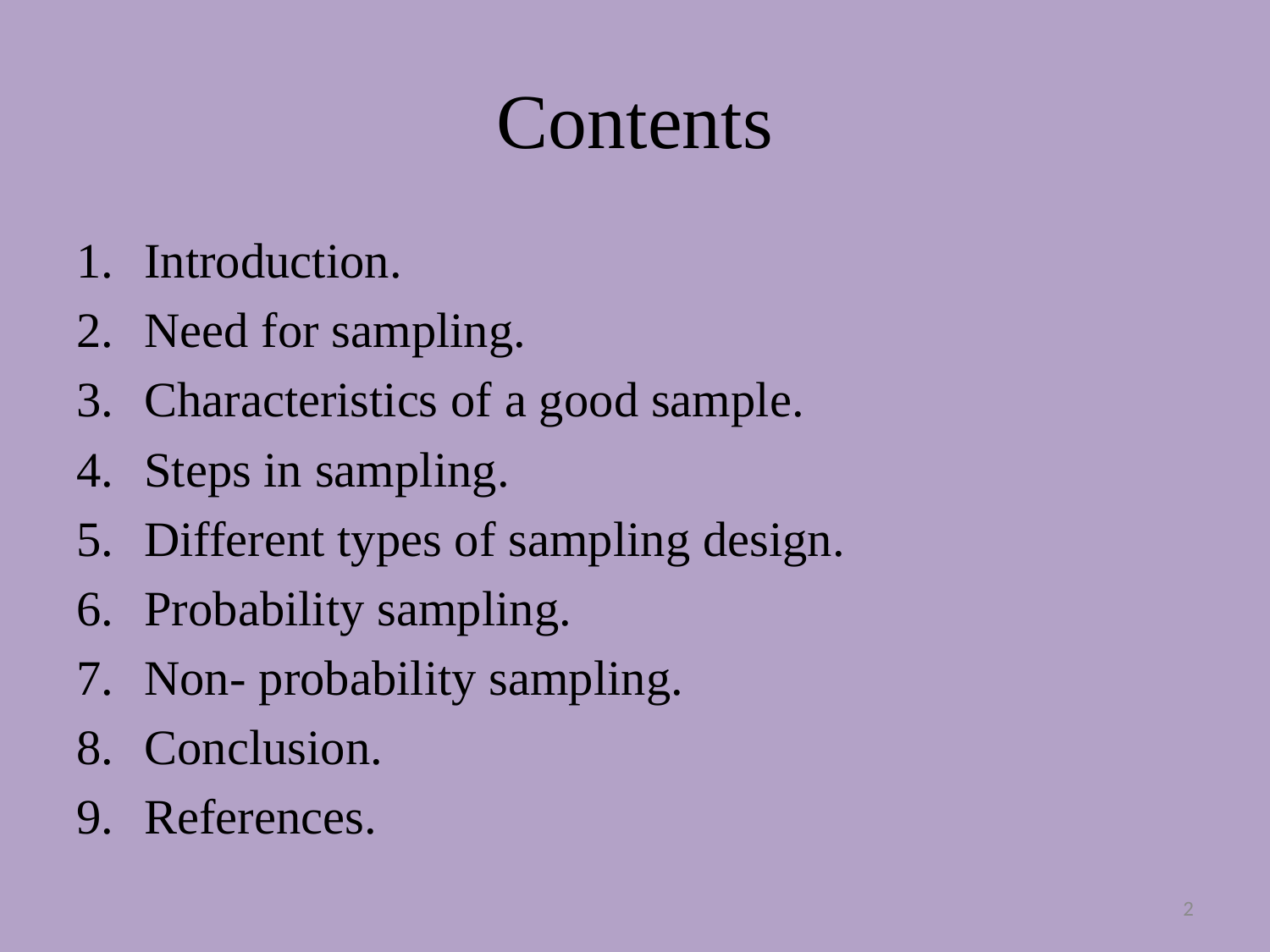

# Contents
Introduction.
Need for sampling.
Characteristics of a good sample.
Steps in sampling.
Different types of sampling design.
Probability sampling.
Non- probability sampling.
Conclusion.
References.
2